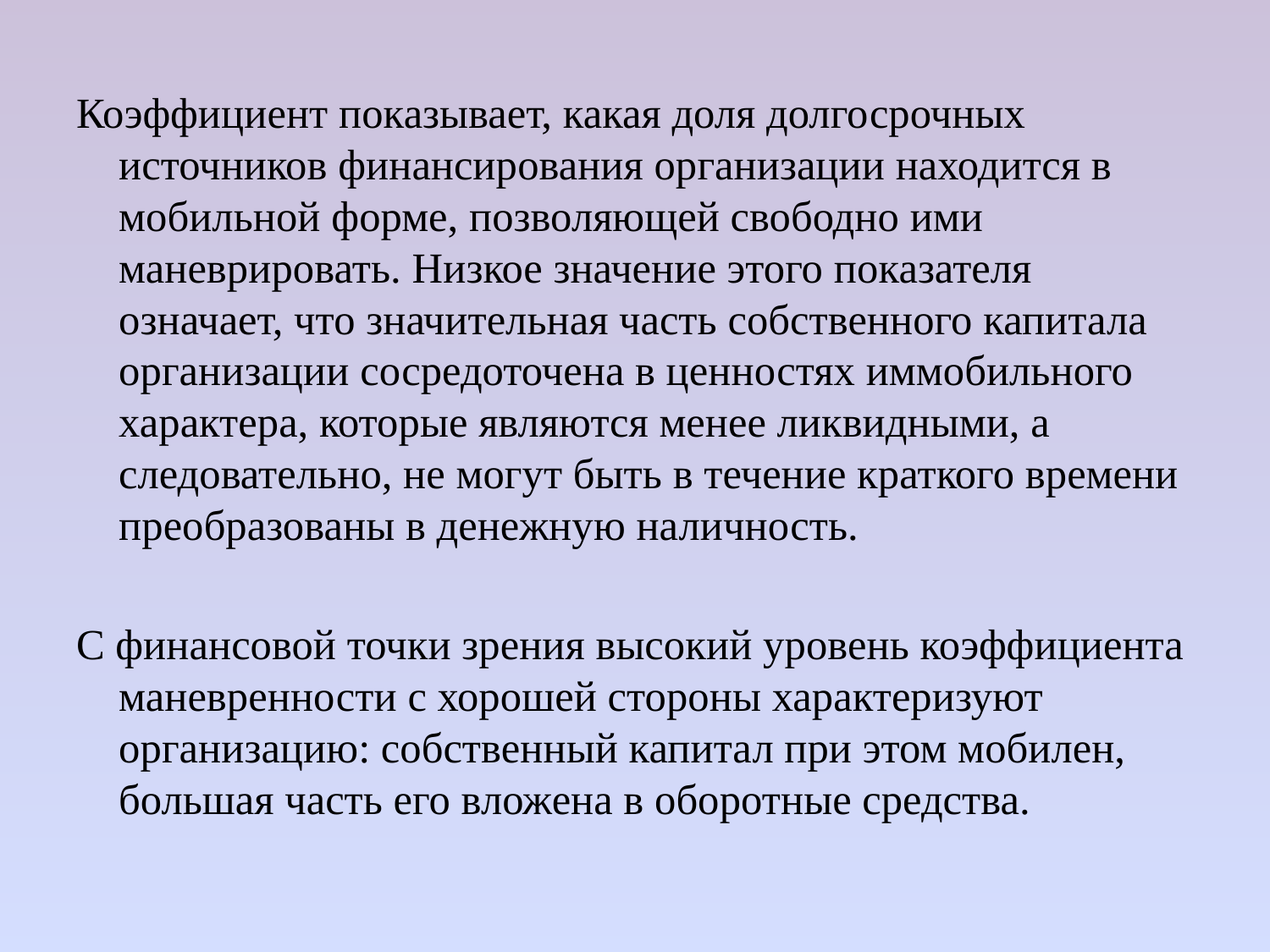

Коэффициент показывает, какая доля долгосрочных источников финансирования организации находится в мобильной форме, позволяющей свободно ими маневрировать. Низкое значение этого показателя означает, что значительная часть собственного капитала организации сосредоточена в ценностях иммобильного характера, которые являются менее ликвидными, а следовательно, не могут быть в течение краткого времени преобразованы в денежную наличность.

С финансовой точки зрения высокий уровень коэффициента маневренности с хорошей стороны характеризуют организацию: собственный капитал при этом мобилен, большая часть его вложена в оборотные средства.